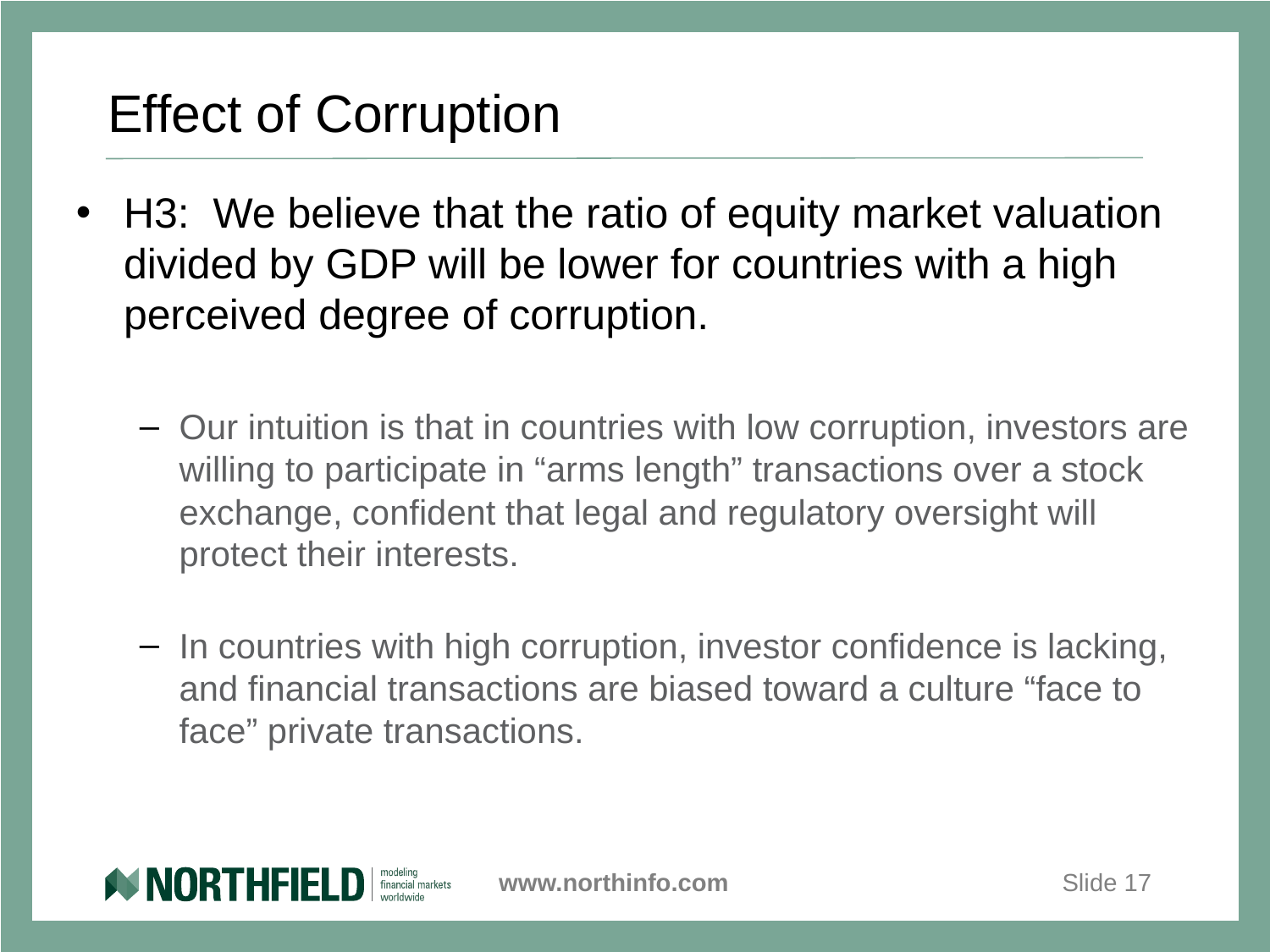

# Effect of Corruption
H3:  We believe that the ratio of equity market valuation divided by GDP will be lower for countries with a high perceived degree of corruption.

Our intuition is that in countries with low corruption, investors are willing to participate in “arms length” transactions over a stock exchange, confident that legal and regulatory oversight will protect their interests.
In countries with high corruption, investor confidence is lacking, and financial transactions are biased toward a culture “face to face” private transactions.